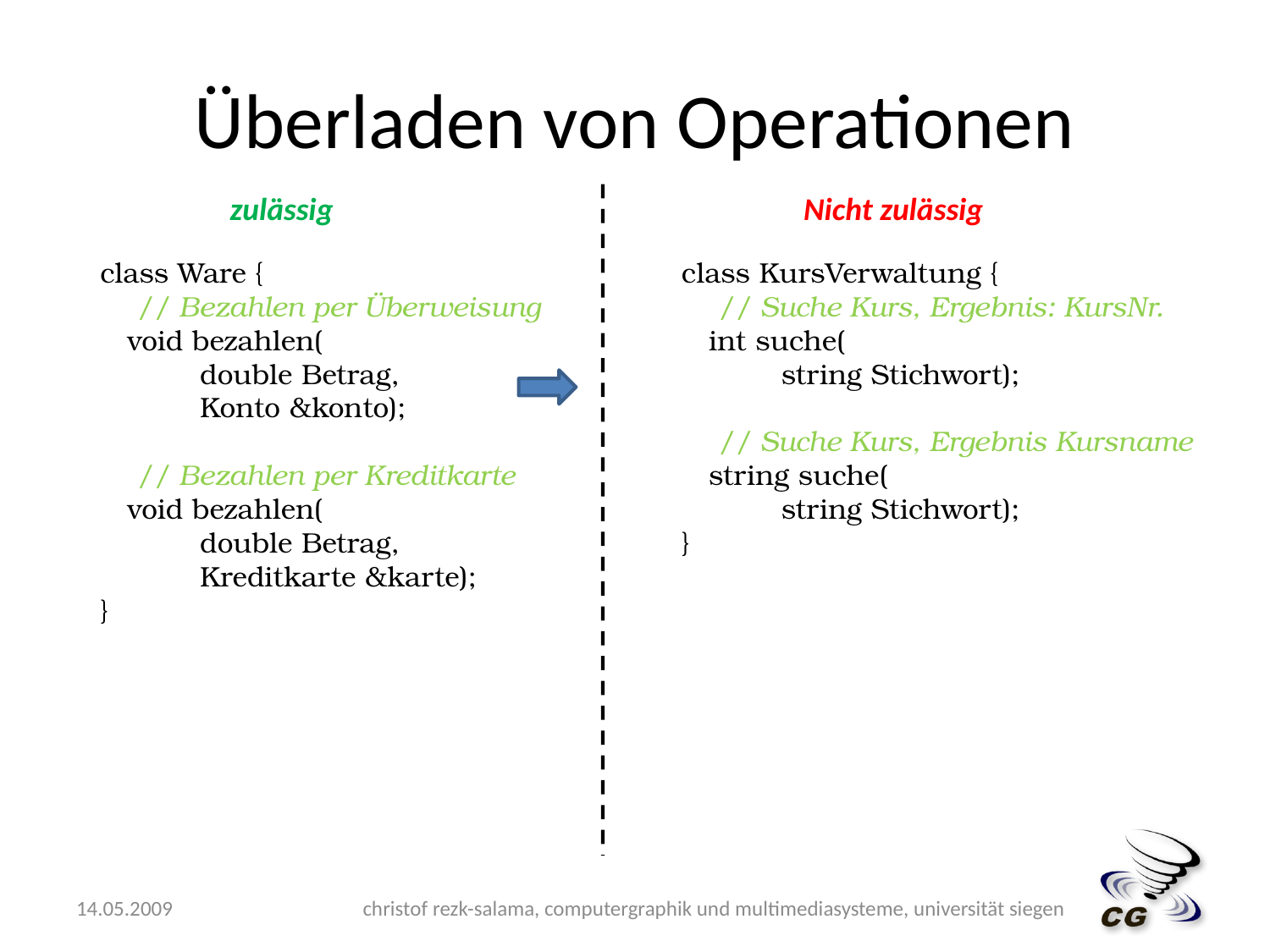

# Überladen von Operationen
zulässig
Nicht zulässig
class Ware {
    // Bezahlen per Überweisung
   void bezahlen(
           double Betrag,
           Konto &konto);

    // Bezahlen per Kreditkarte
   void bezahlen(
           double Betrag,
           Kreditkarte &karte);
}

class KursVerwaltung {
    // Suche Kurs, Ergebnis: KursNr.
   int suche(
           string Stichwort);

    // Suche Kurs, Ergebnis Kursname
   string suche(
           string Stichwort);
}

14.05.2009
christof rezk-salama, computergraphik und multimediasysteme, universität siegen